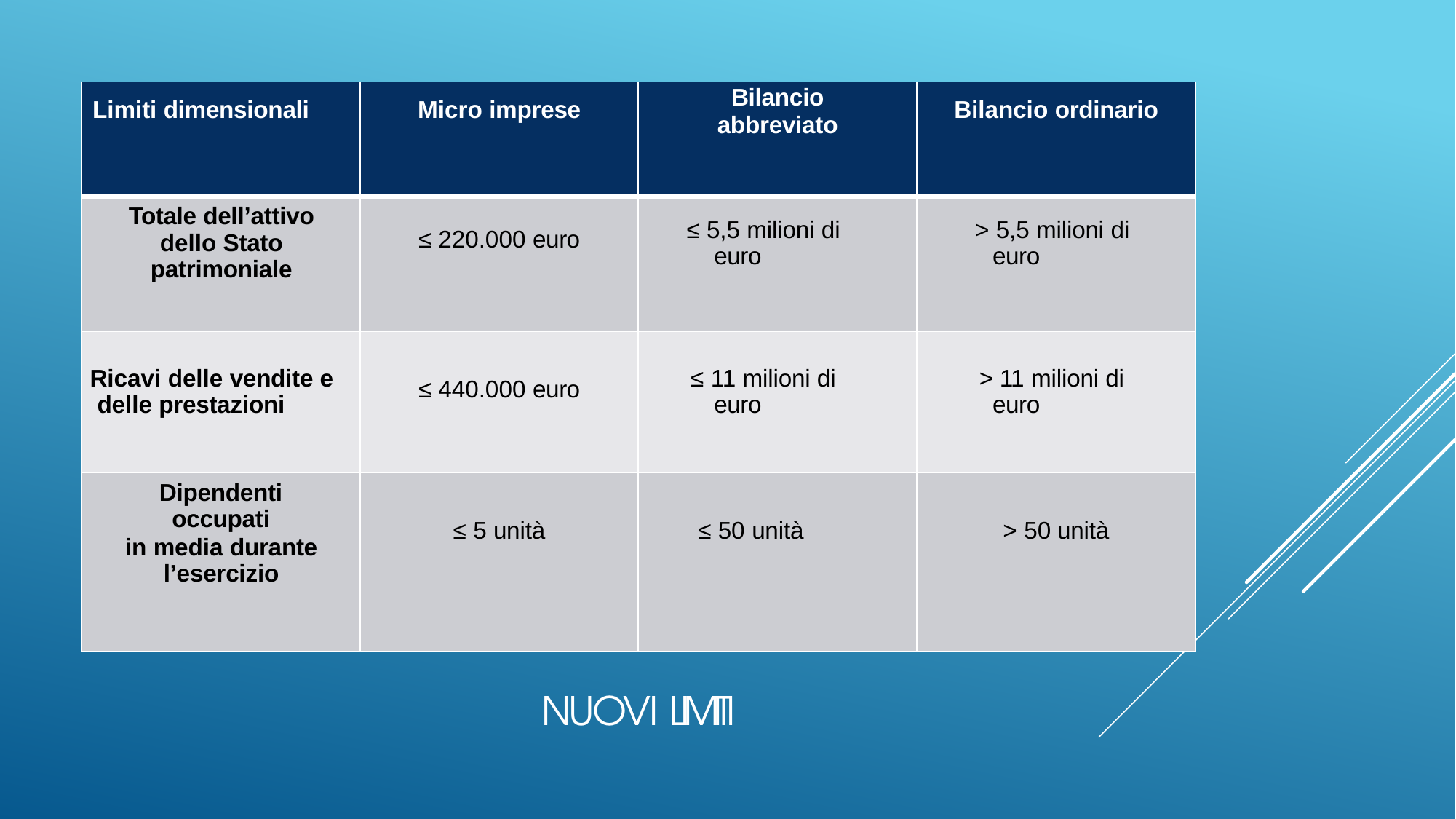

| Limiti dimensionali | Micro imprese | Bilancio abbreviato | Bilancio ordinario |
| --- | --- | --- | --- |
| Totale dell’attivo dello Stato patrimoniale | ≤ 220.000 euro | ≤ 5,5 milioni di euro | > 5,5 milioni di euro |
| Ricavi delle vendite e delle prestazioni | ≤ 440.000 euro | ≤ 11 milioni di euro | > 11 milioni di euro |
| Dipendenti occupati in media durante l’esercizio | ≤ 5 unità | ≤ 50 unità | > 50 unità |
# NUOVI LIMITI